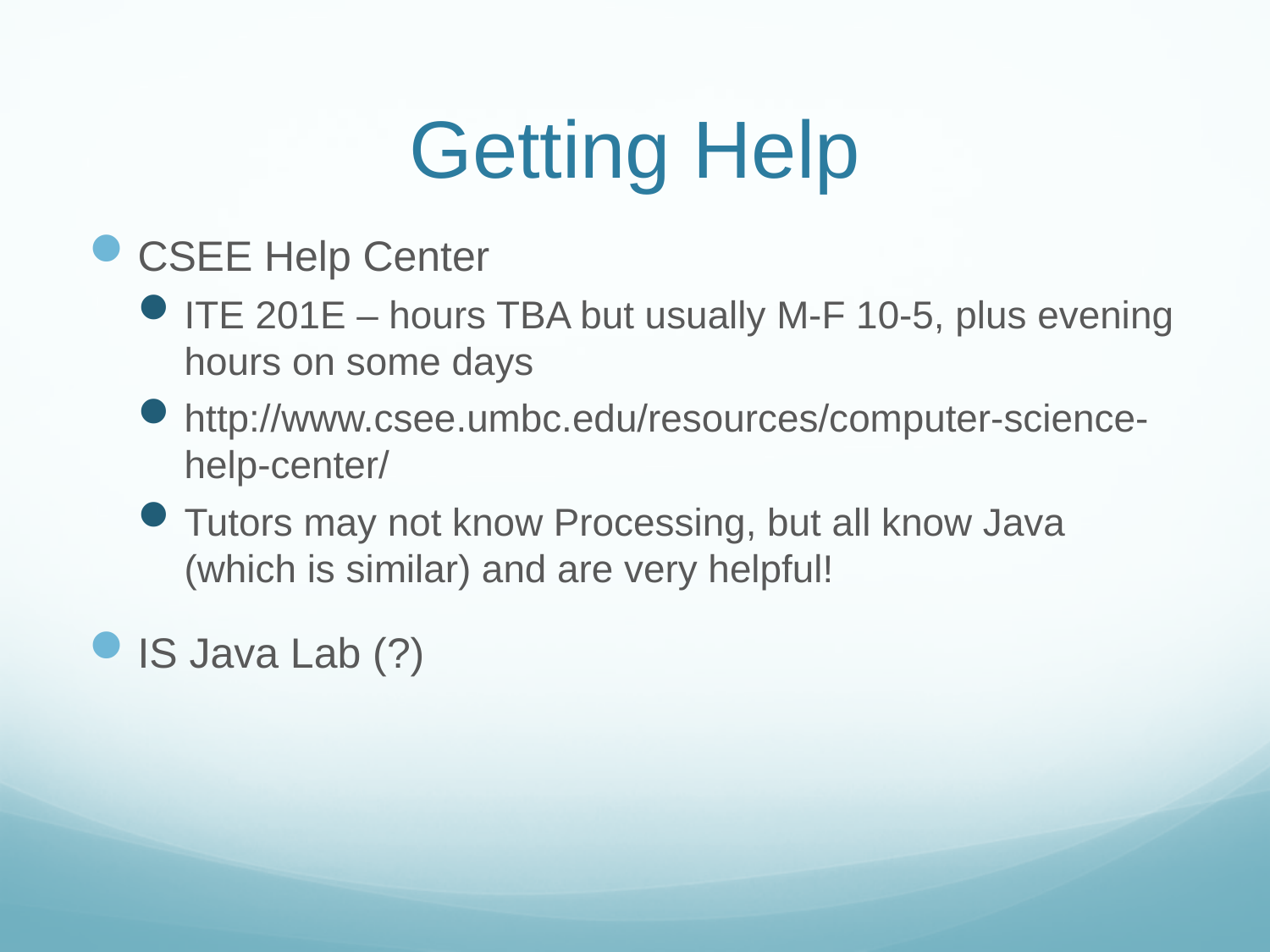

# Getting Help
CSEE Help Center
ITE 201E – hours TBA but usually M-F 10-5, plus evening hours on some days
http://www.csee.umbc.edu/resources/computer-science-help-center/
Tutors may not know Processing, but all know Java (which is similar) and are very helpful!
IS Java Lab (?)